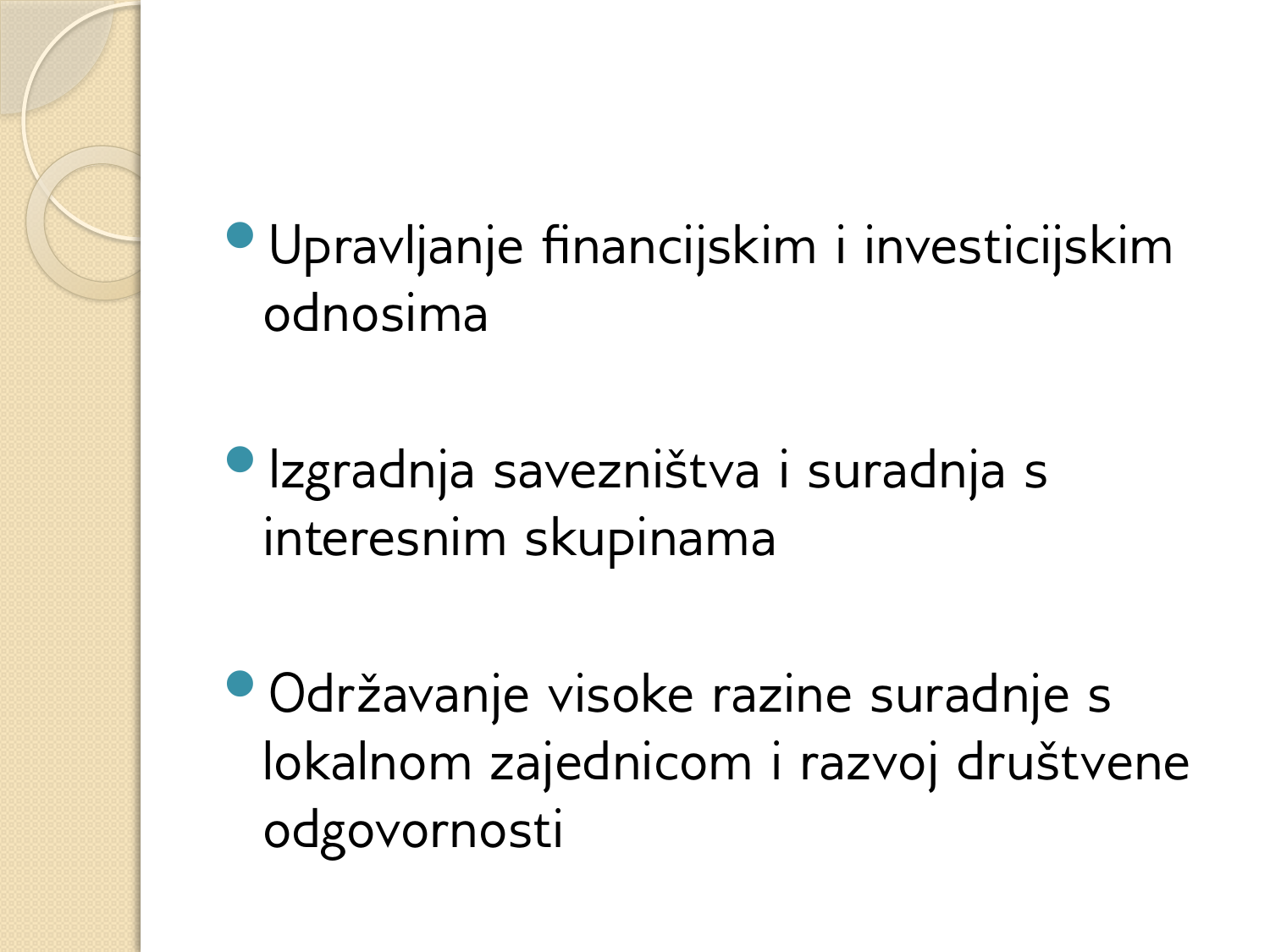

#
Upravljanje financijskim i investicijskim odnosima

Izgradnja savezništva i suradnja s interesnim skupinama

Održavanje visoke razine suradnje s lokalnom zajednicom i razvoj društvene odgovornosti